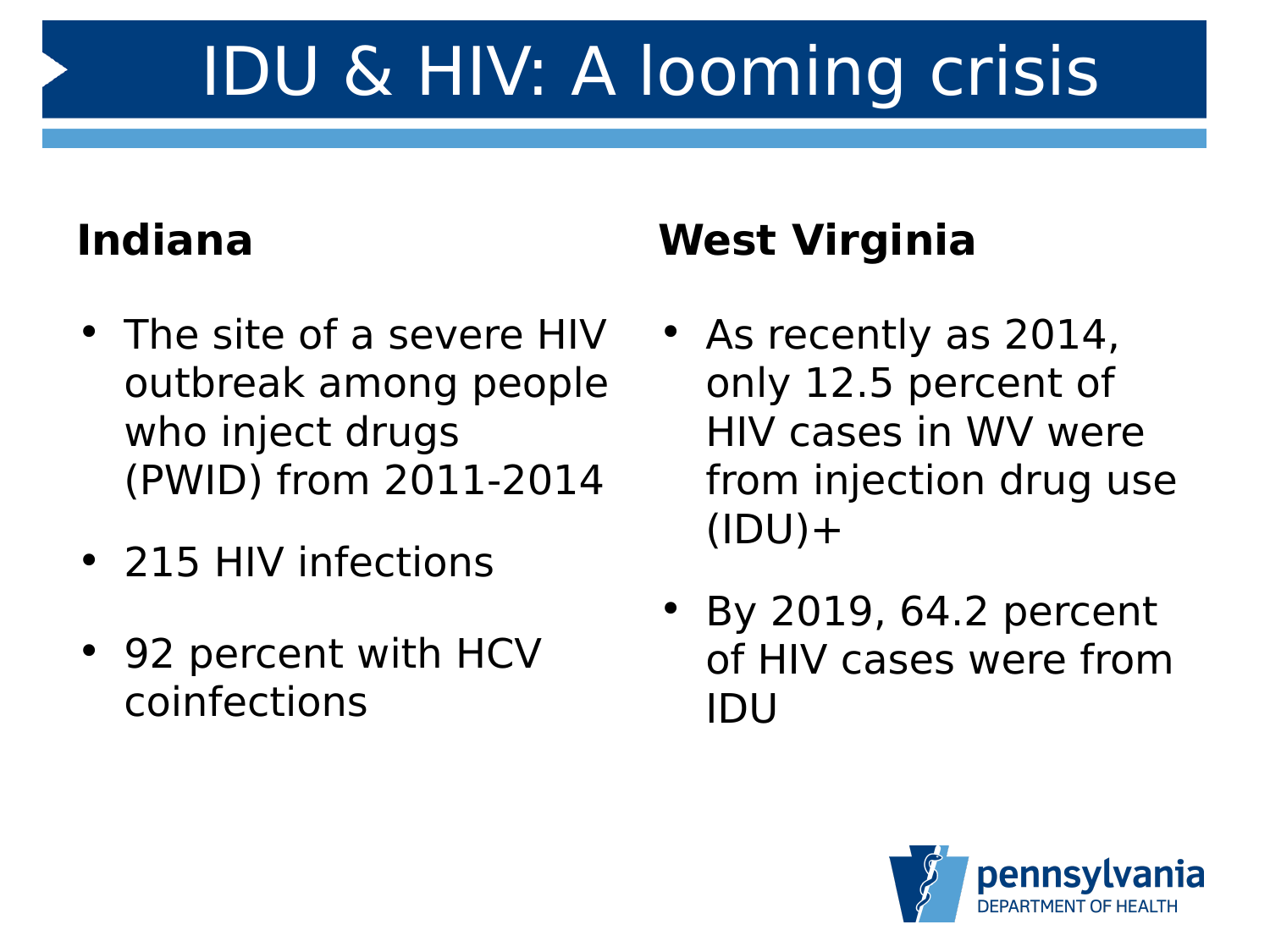

# IDU & HIV: A looming crisis
Indiana
West Virginia
The site of a severe HIV outbreak among people who inject drugs (PWID) from 2011-2014

215 HIV infections

92 percent with HCV coinfections
As recently as 2014, only 12.5 percent of HIV cases in WV were from injection drug use (IDU)+

By 2019, 64.2 percent of HIV cases were from IDU